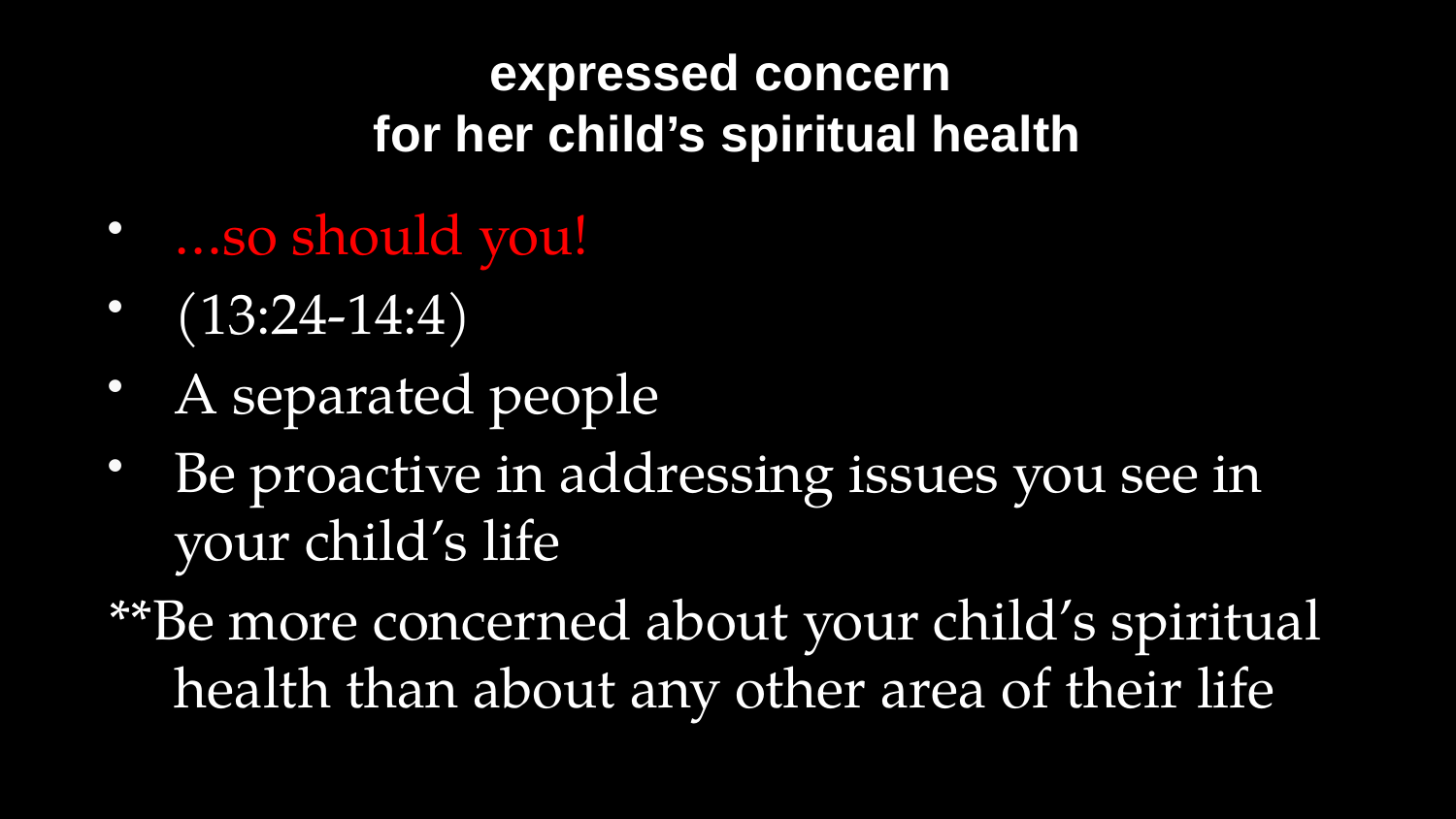

# expressed concern for her child’s spiritual health
…so should you!
(13:24-14:4)
A separated people
Be proactive in addressing issues you see in your child’s life
**Be more concerned about your child’s spiritual health than about any other area of their life